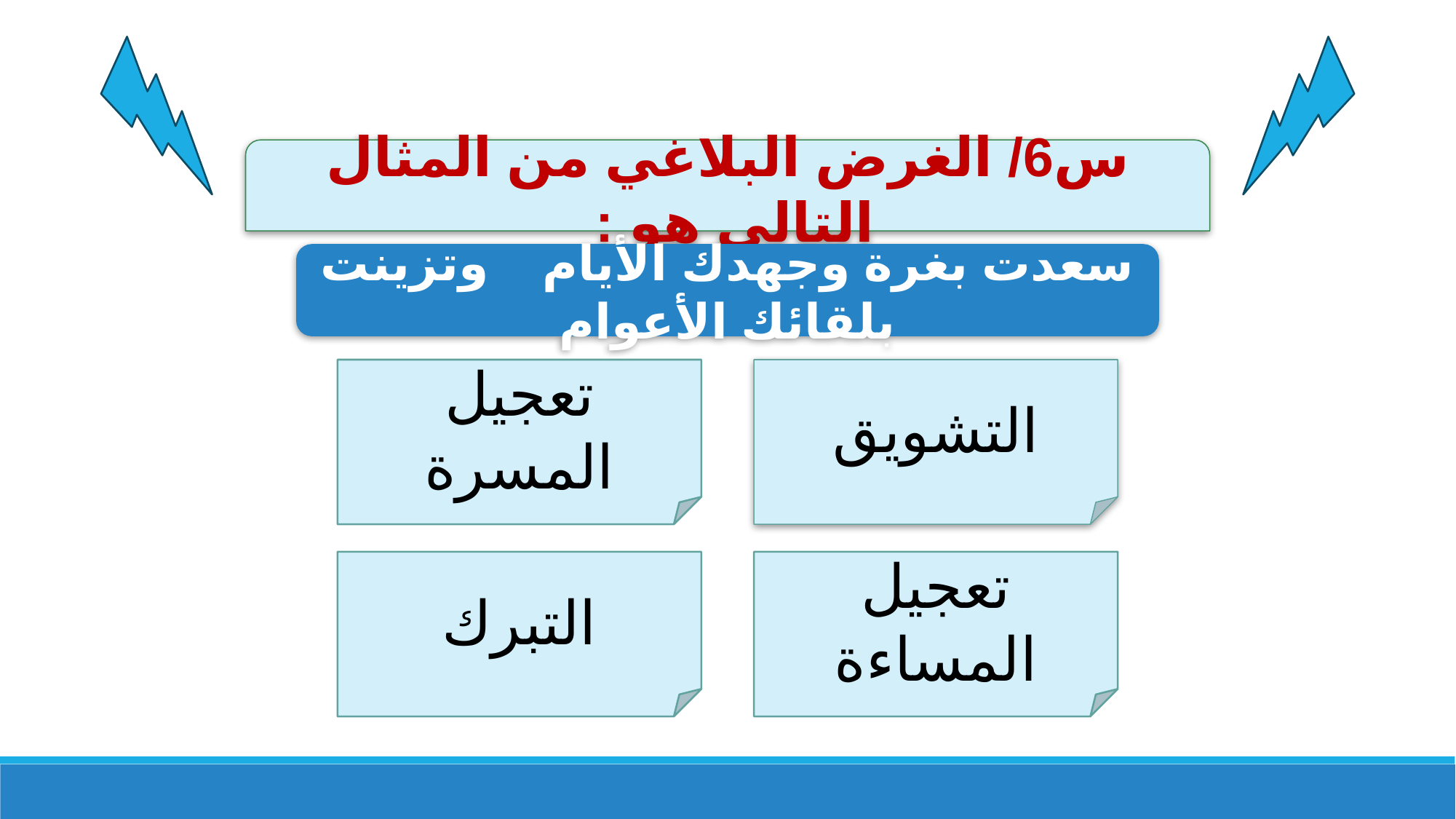

س6/ الغرض البلاغي من المثال التالي هو :
سعدت بغرة وجهدك الأيام    وتزينت بلقائك الأعوام
تعجيل المسرة
التشويق
التبرك
تعجيل المساءة